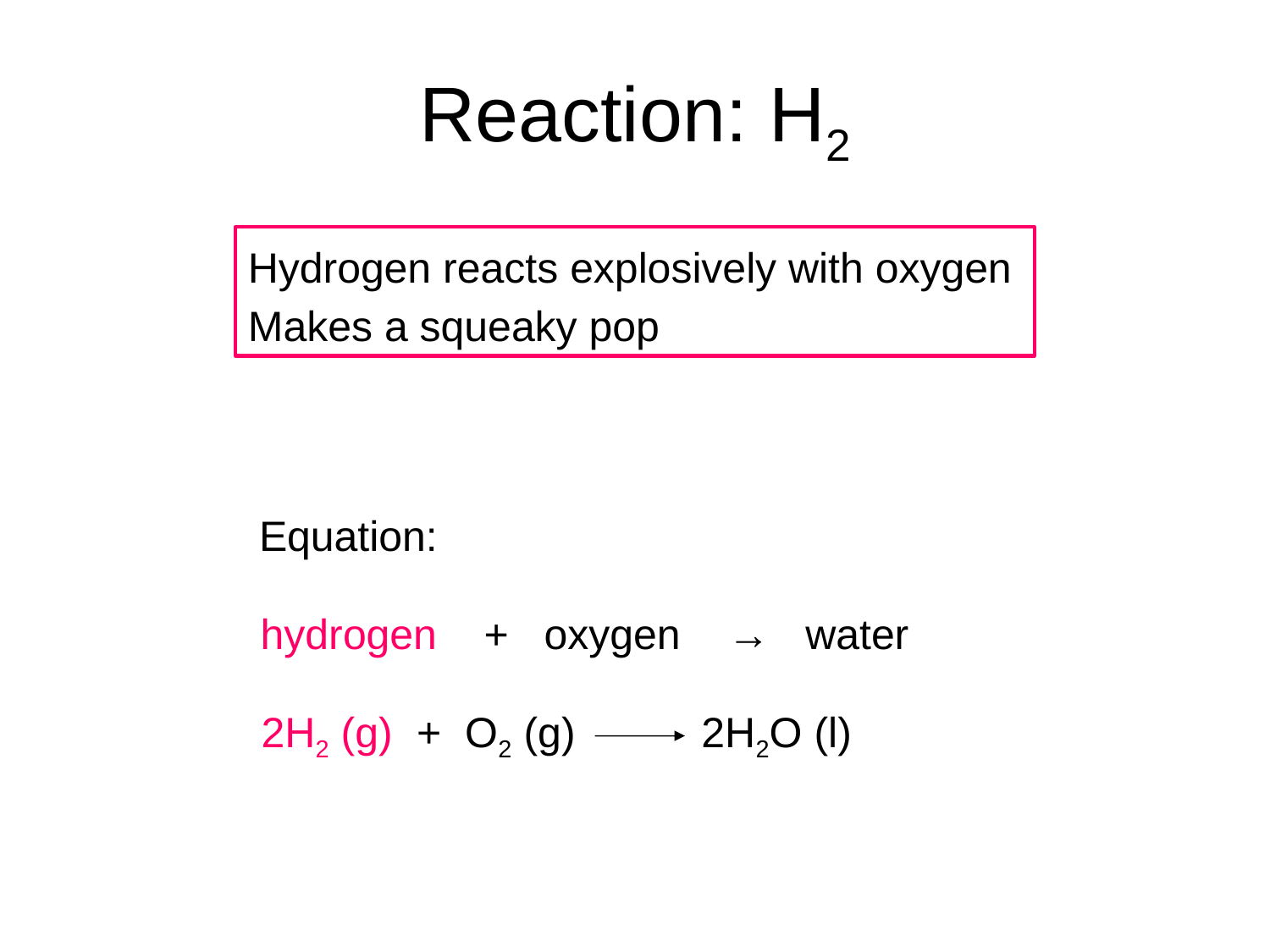

# Reaction: H2
Hydrogen reacts explosively with oxygen
Makes a squeaky pop
Equation:
hydrogen    +   oxygen    →   water
2H2 (g)  +  O2 (g)	     2H2O (l)